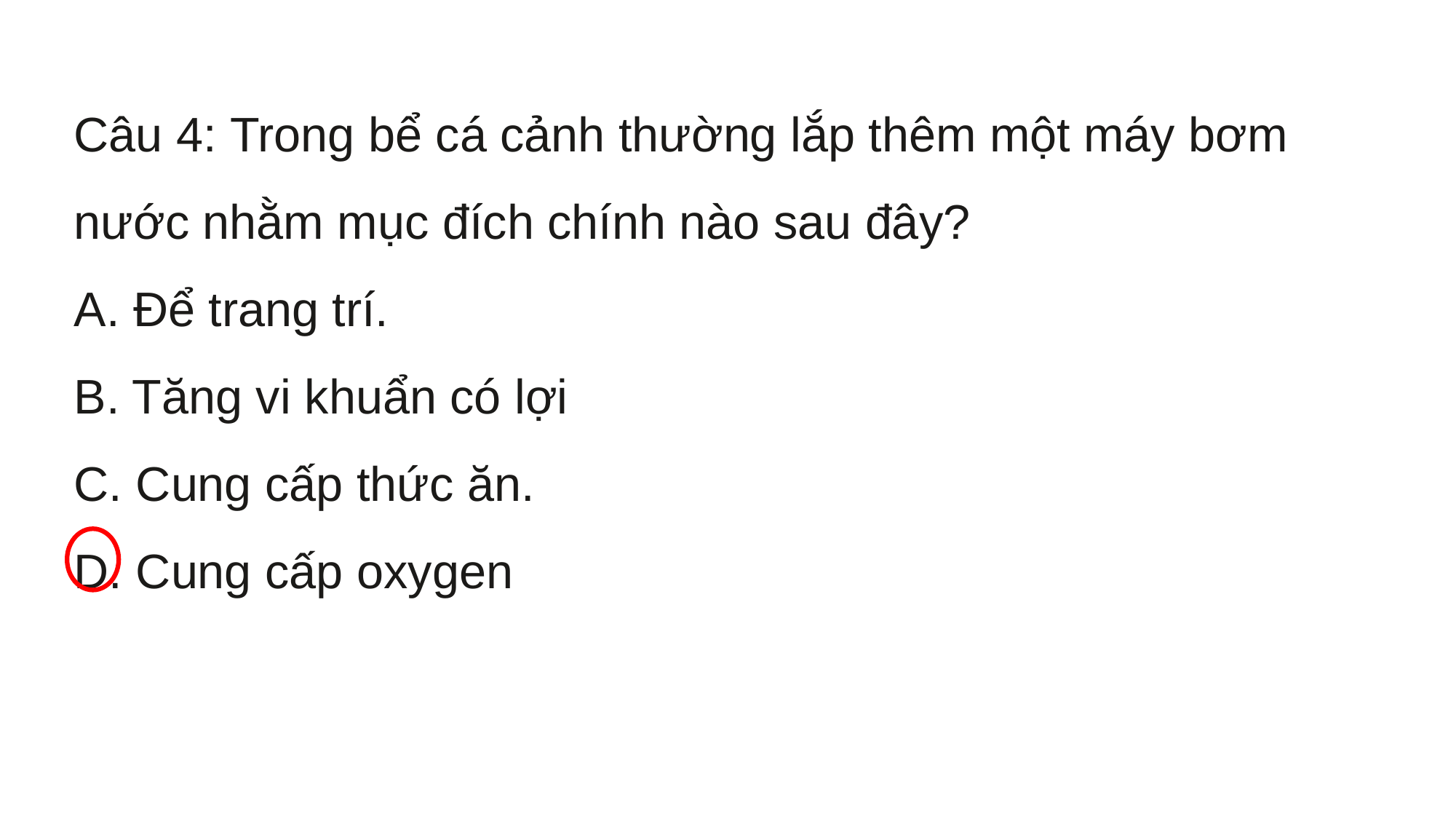

Câu 4: Trong bể cá cảnh thường lắp thêm một máy bơm nước nhằm mục đích chính nào sau đây?
A. Để trang trí.
B. Tăng vi khuẩn có lợi
C. Cung cấp thức ăn.
D. Cung cấp oxygen